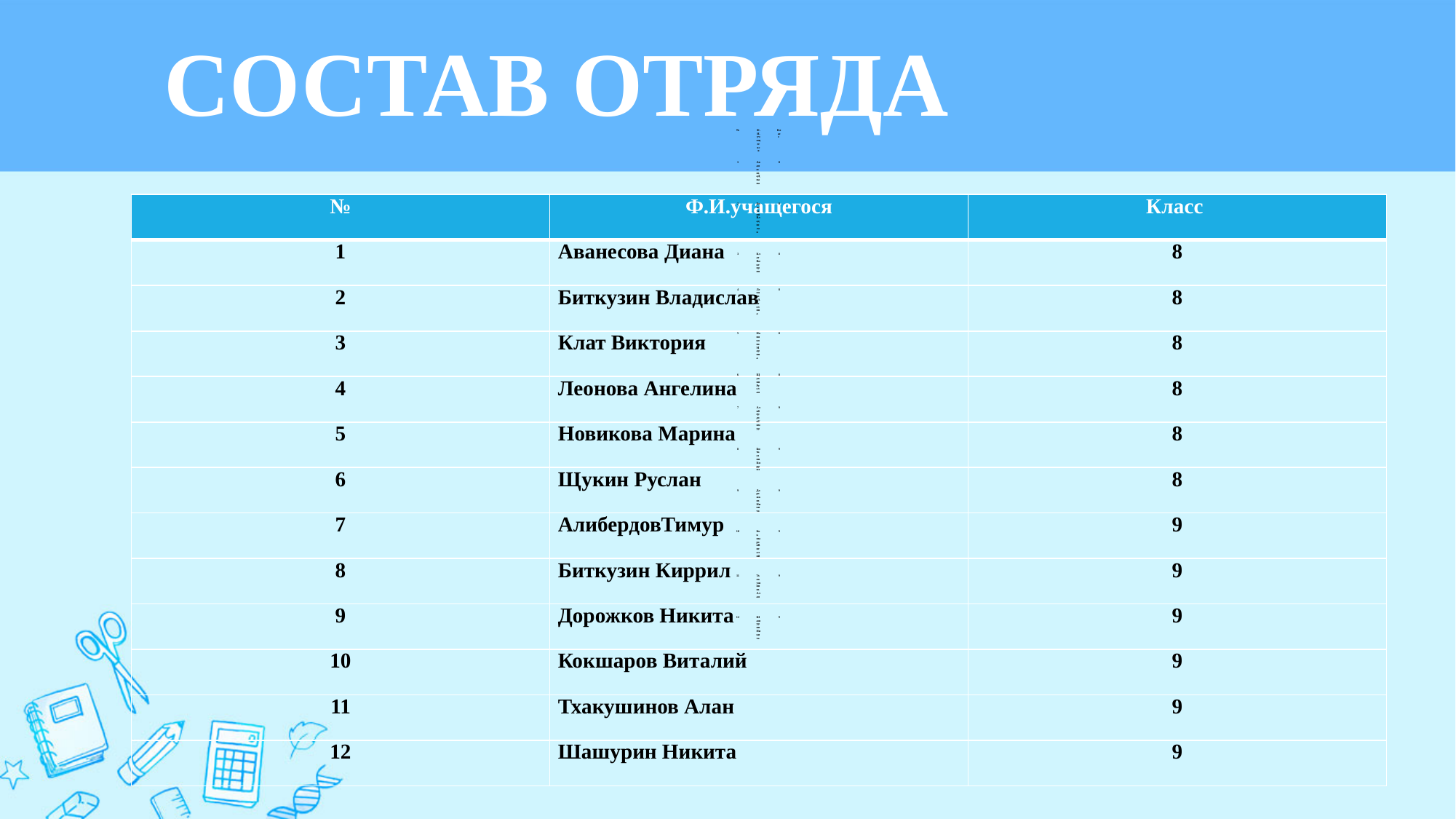

# СОСТАВ ОТРЯДА
| № | Ф.И.учащегося | Класс |
| --- | --- | --- |
| 1 | АванесоваДиана | 8 |
| 2 | Биткузин Владислав | 8 |
| 3 | КлатВиктория | 8 |
| 4 | ЛеоноваАнгелина | 8 |
| 5 | НовиковаМарина | 8 |
| 6 | Щукин Руслан | 8 |
| 7 | АлибердовТимур | 9 |
| 8 | БиткузинКиррил | 9 |
| 9 | ДорожковНикита | 9 |
| 10 | КокшаровВиталий | 9 |
| 11 | ТхакушиновАлан | 9 |
| 12 | ШашуринНикита | 9 |
|  |  |  |
|  |  |  |
|  |  |  |
|  |  |  |
|  |  |  |
| № | Ф.И.учащегося | Класс |
| --- | --- | --- |
| 1 | Аванесова Диана | 8 |
| 2 | Биткузин Владислав | 8 |
| 3 | Клат Виктория | 8 |
| 4 | Леонова Ангелина | 8 |
| 5 | Новикова Марина | 8 |
| 6 | Щукин Руслан | 8 |
| 7 | АлибердовТимур | 9 |
| 8 | Биткузин Киррил | 9 |
| 9 | Дорожков Никита | 9 |
| 10 | Кокшаров Виталий | 9 |
| 11 | Тхакушинов Алан | 9 |
| 12 | Шашурин Никита | 9 |